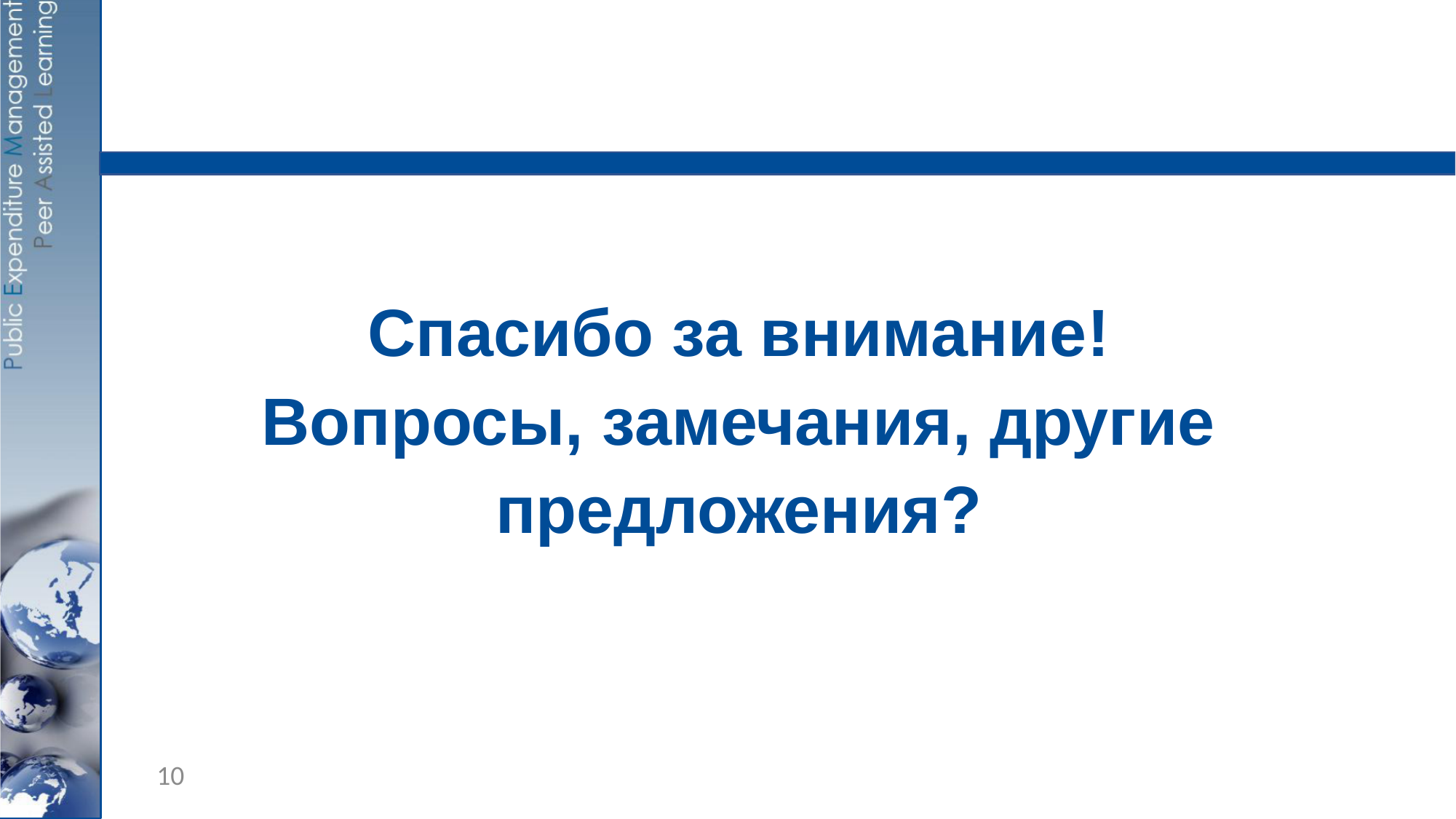

# Спасибо за внимание! Вопросы, замечания, другие предложения?
10